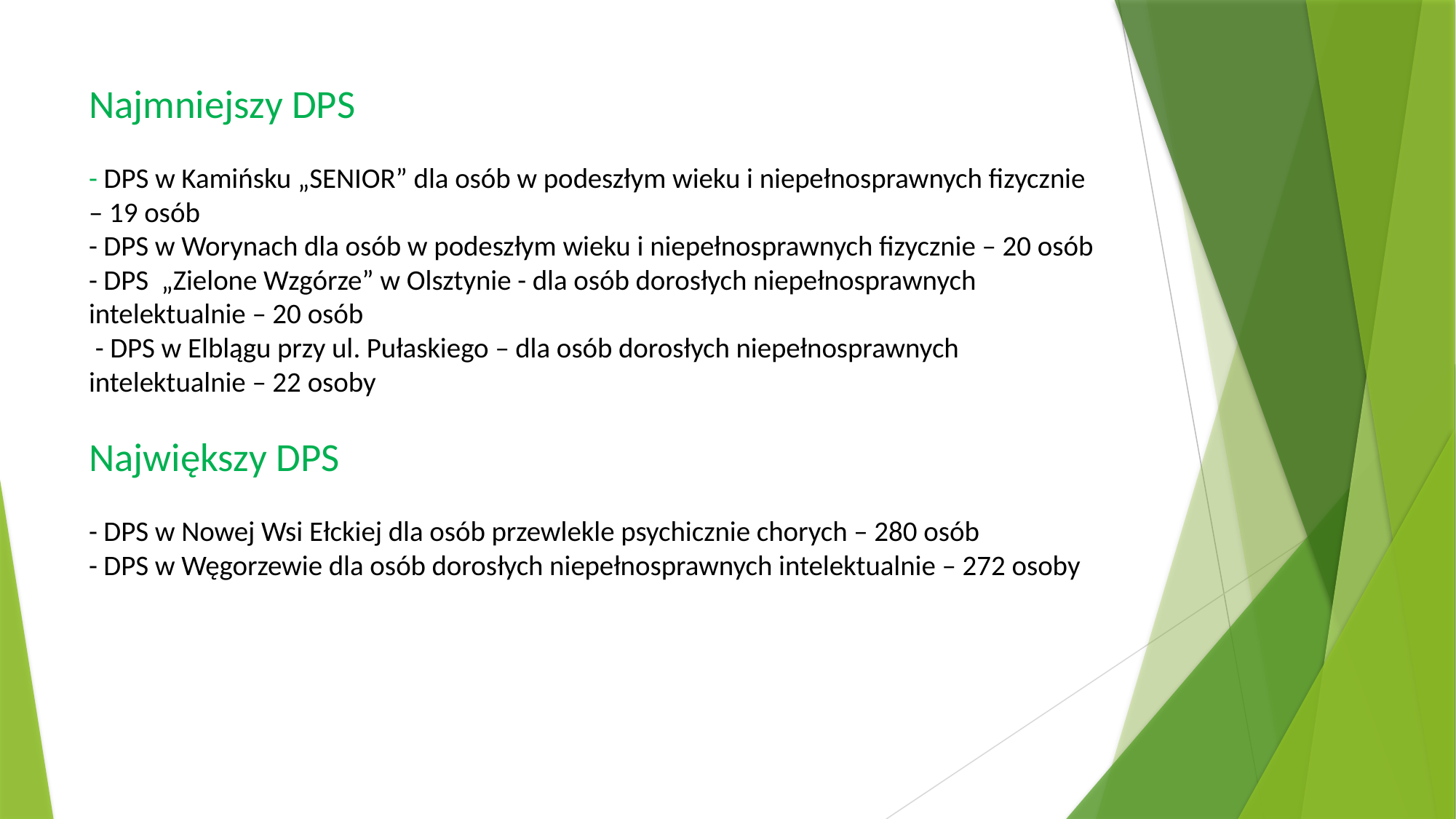

# Najmniejszy DPS - DPS w Kamińsku „SENIOR” dla osób w podeszłym wieku i niepełnosprawnych fizycznie – 19 osób - DPS w Worynach dla osób w podeszłym wieku i niepełnosprawnych fizycznie – 20 osób - DPS  „Zielone Wzgórze” w Olsztynie - dla osób dorosłych niepełnosprawnych intelektualnie – 20 osób - DPS w Elblągu przy ul. Pułaskiego – dla osób dorosłych niepełnosprawnych intelektualnie – 22 osoby Największy DPS - DPS w Nowej Wsi Ełckiej dla osób przewlekle psychicznie chorych – 280 osób - DPS w Węgorzewie dla osób dorosłych niepełnosprawnych intelektualnie – 272 osoby